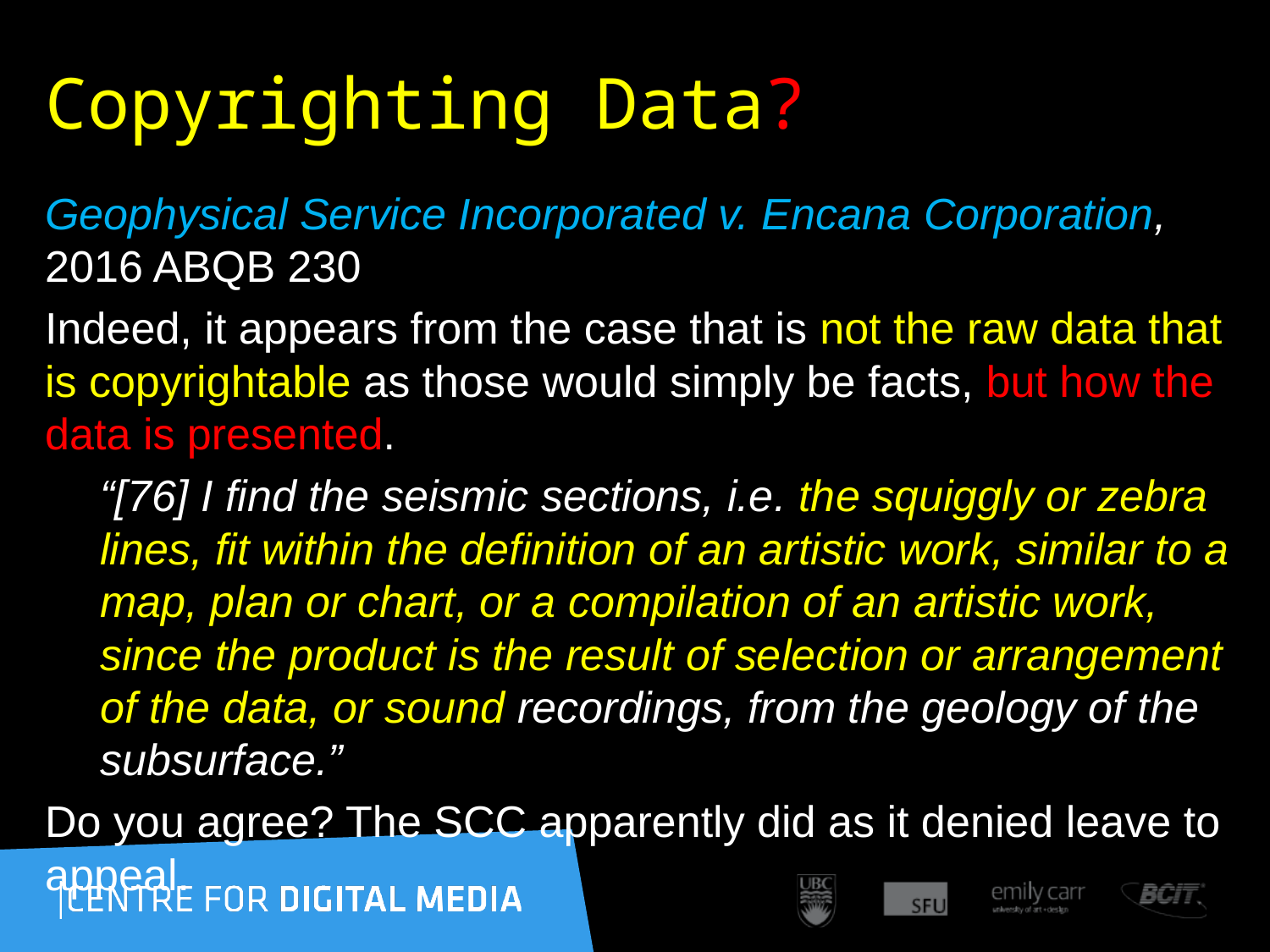

# Copyrighting Data?
Geophysical Service Incorporated v. Encana Corporation, 2016 ABQB 230
Indeed, it appears from the case that is not the raw data that is copyrightable as those would simply be facts, but how the data is presented.
“[76] I find the seismic sections, i.e. the squiggly or zebra lines, fit within the definition of an artistic work, similar to a map, plan or chart, or a compilation of an artistic work, since the product is the result of selection or arrangement of the data, or sound recordings, from the geology of the subsurface.”
Do you agree? The SCC apparently did as it denied leave to appeal.